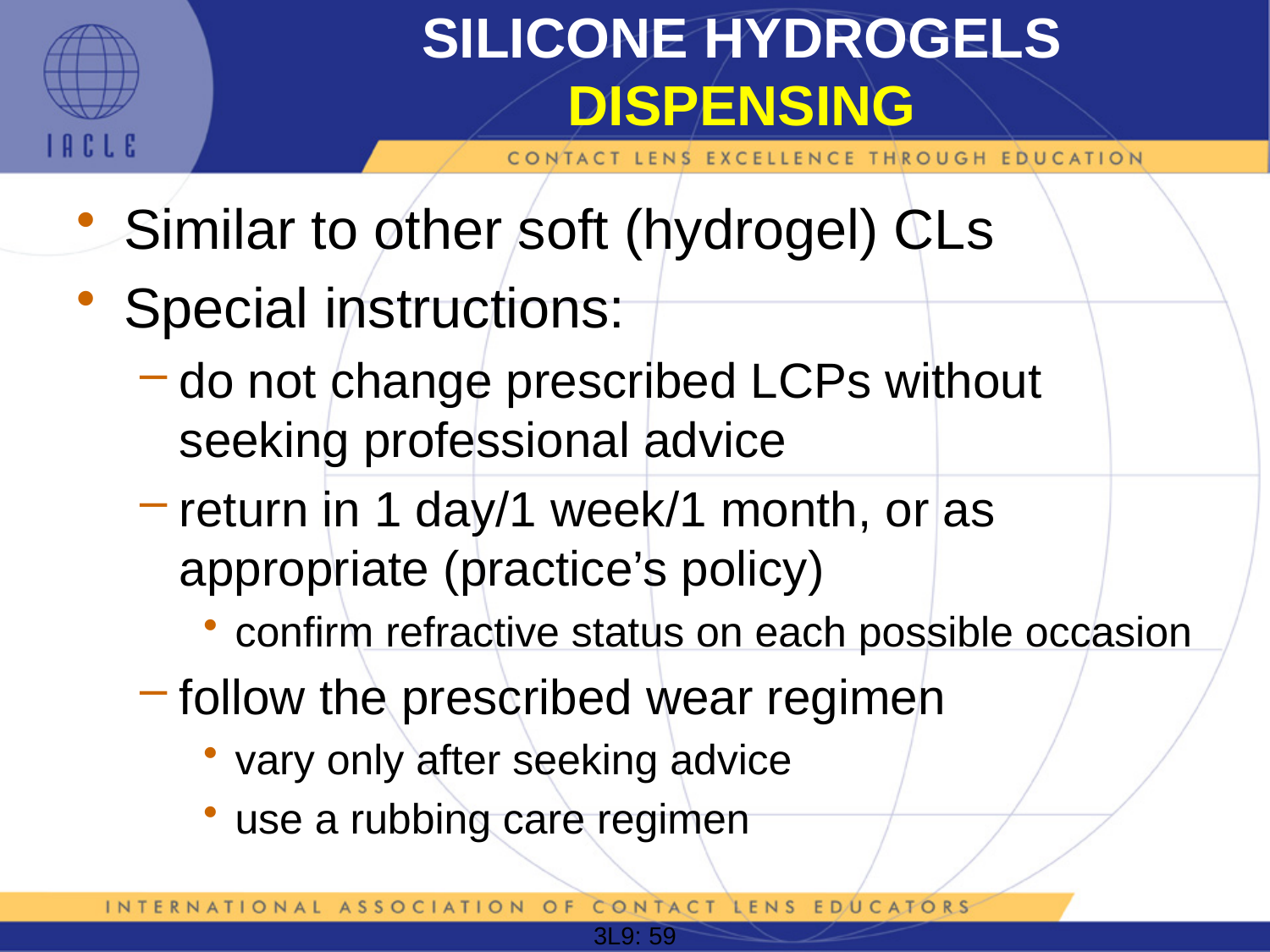

# SILICONE HYDROGELS DISPENSING
Similar to other soft (hydrogel) CLs
Special instructions:
do not change prescribed LCPs without seeking professional advice
return in 1 day/1 week/1 month, or as appropriate (practice’s policy)
confirm refractive status on each possible occasion
follow the prescribed wear regimen
vary only after seeking advice
use a rubbing care regimen
3L9: 59